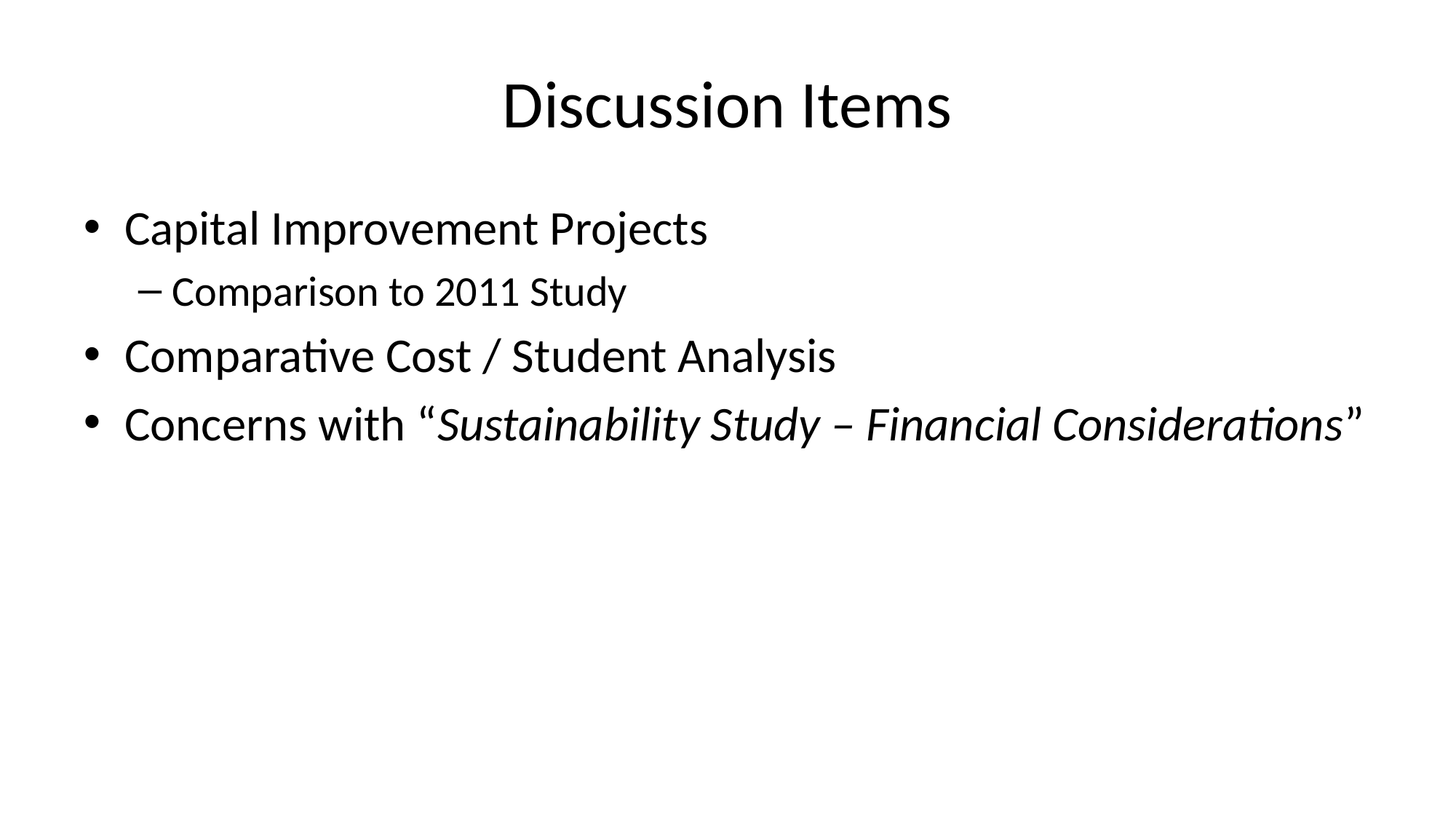

# Discussion Items
Capital Improvement Projects
Comparison to 2011 Study
Comparative Cost / Student Analysis
Concerns with “Sustainability Study – Financial Considerations”